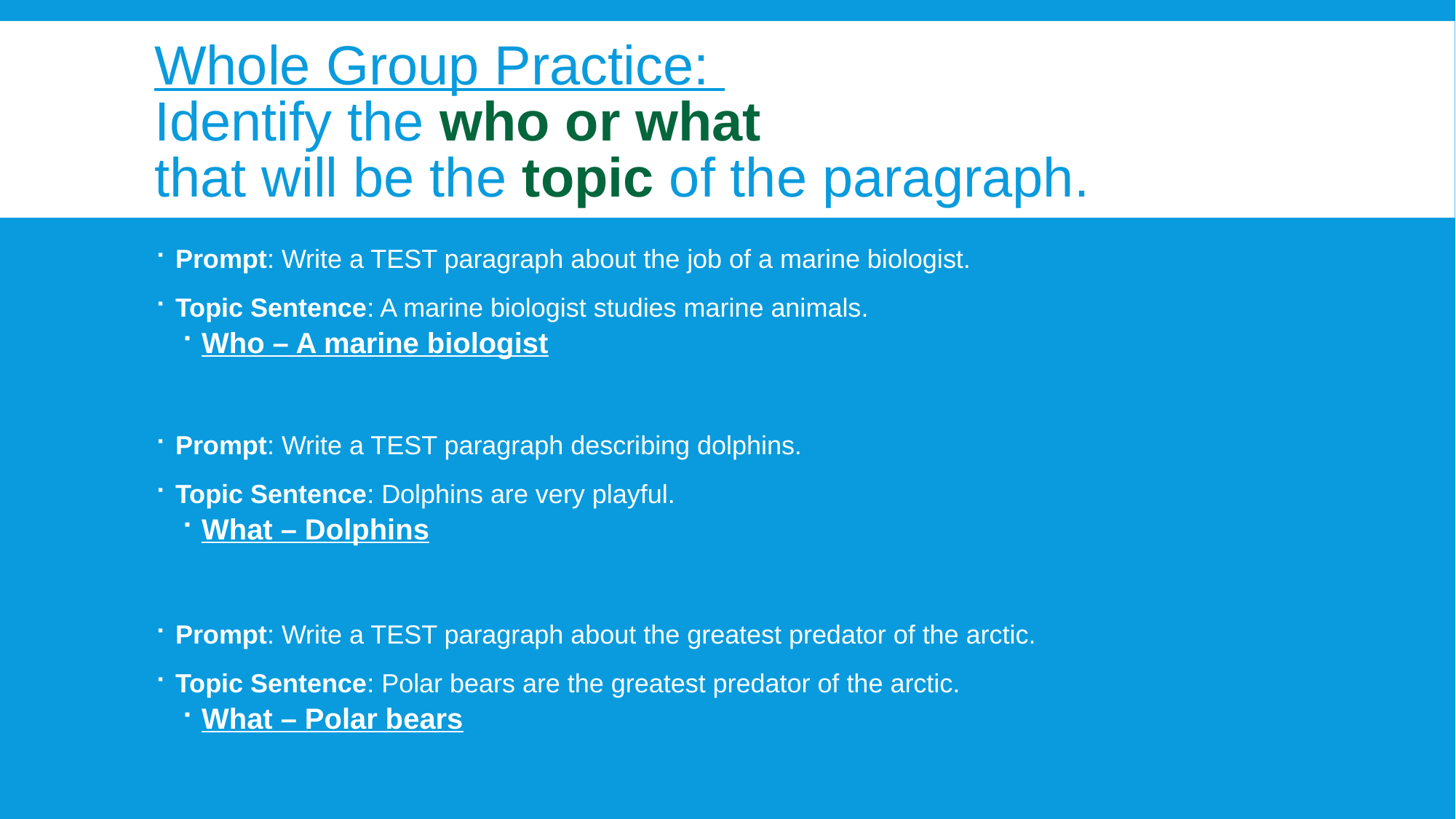

# Whole Group Practice: Identify the who or what that will be the topic of the paragraph.
Prompt: Write a TEST paragraph about the job of a marine biologist.
Topic Sentence: A marine biologist studies marine animals.
Who – A marine biologist

Prompt: Write a TEST paragraph describing dolphins.
Topic Sentence: Dolphins are very playful.
What – Dolphins

Prompt: Write a TEST paragraph about the greatest predator of the arctic.
Topic Sentence: Polar bears are the greatest predator of the arctic.
What – Polar bears